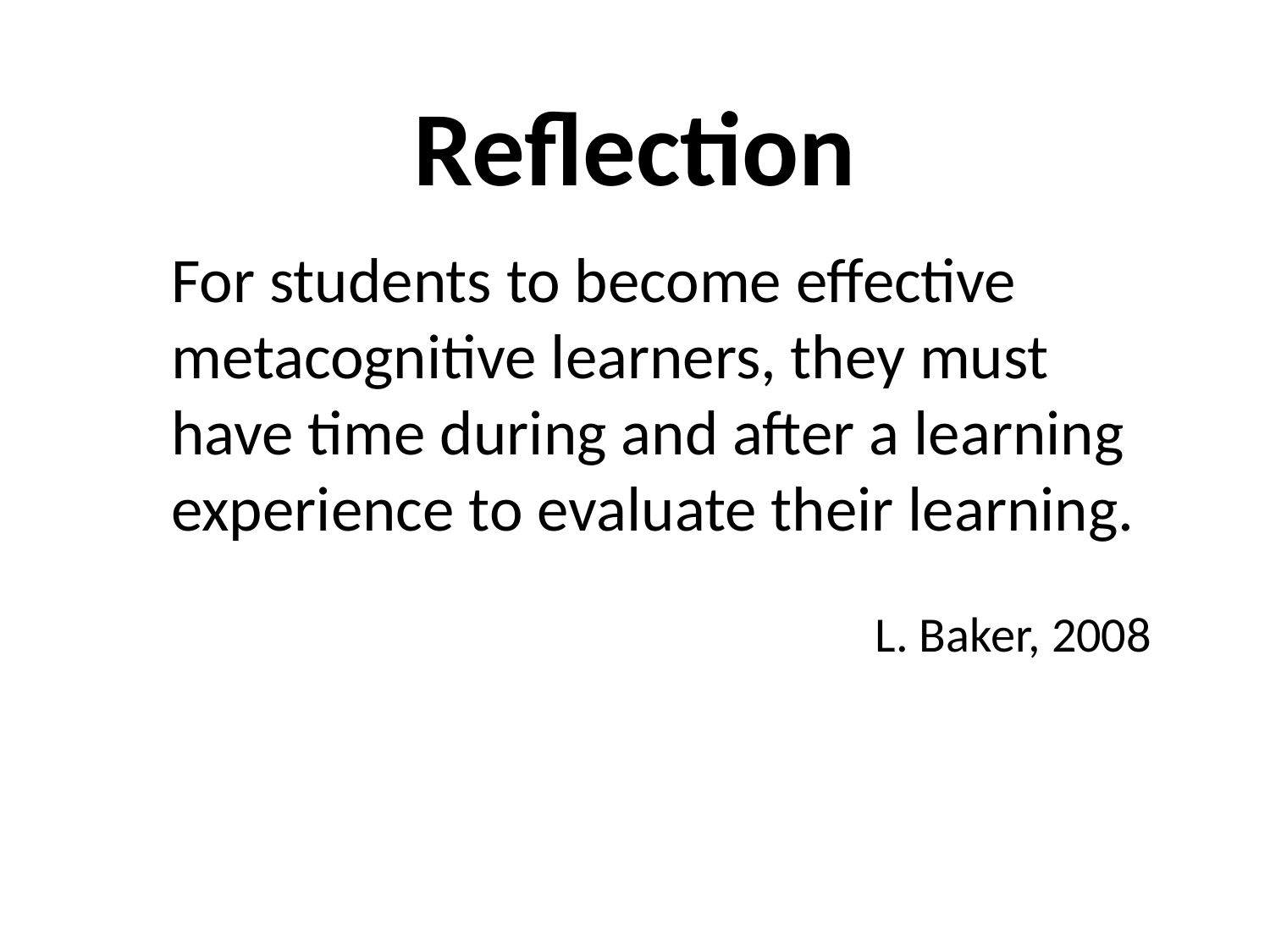

Reflection
For students to become effective metacognitive learners, they must have time during and after a learning experience to evaluate their learning.

L. Baker, 2008